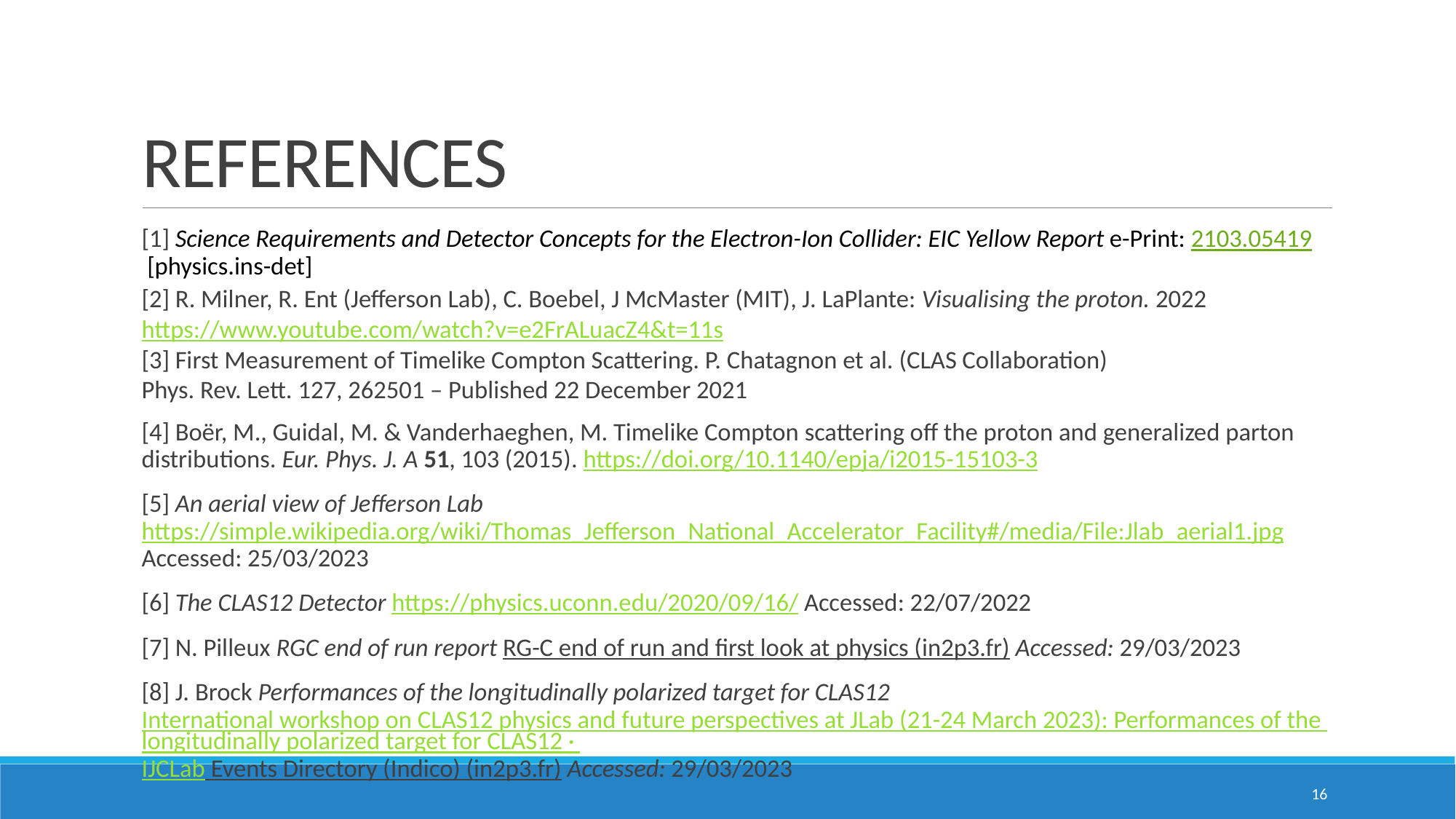

# REFERENCES
[1] Science Requirements and Detector Concepts for the Electron-Ion Collider: EIC Yellow Report e-Print: 2103.05419 [physics.ins-det]
[2] R. Milner, R. Ent (Jefferson Lab), C. Boebel, J McMaster (MIT), J. LaPlante: Visualising the proton. 2022 https://www.youtube.com/watch?v=e2FrALuacZ4&t=11s
[3] First Measurement of Timelike Compton Scattering. P. Chatagnon et al. (CLAS Collaboration)
Phys. Rev. Lett. 127, 262501 – Published 22 December 2021
[4] Boër, M., Guidal, M. & Vanderhaeghen, M. Timelike Compton scattering off the proton and generalized parton distributions. Eur. Phys. J. A 51, 103 (2015). https://doi.org/10.1140/epja/i2015-15103-3
[5] An aerial view of Jefferson Lab https://simple.wikipedia.org/wiki/Thomas_Jefferson_National_Accelerator_Facility#/media/File:Jlab_aerial1.jpg Accessed: 25/03/2023
[6] The CLAS12 Detector https://physics.uconn.edu/2020/09/16/ Accessed: 22/07/2022
[7] N. Pilleux RGC end of run report RG-C end of run and first look at physics (in2p3.fr) Accessed: 29/03/2023
[8] J. Brock Performances of the longitudinally polarized target for CLAS12 International workshop on CLAS12 physics and future perspectives at JLab (21-24 March 2023): Performances of the longitudinally polarized target for CLAS12 · IJCLab Events Directory (Indico) (in2p3.fr) Accessed: 29/03/2023

16